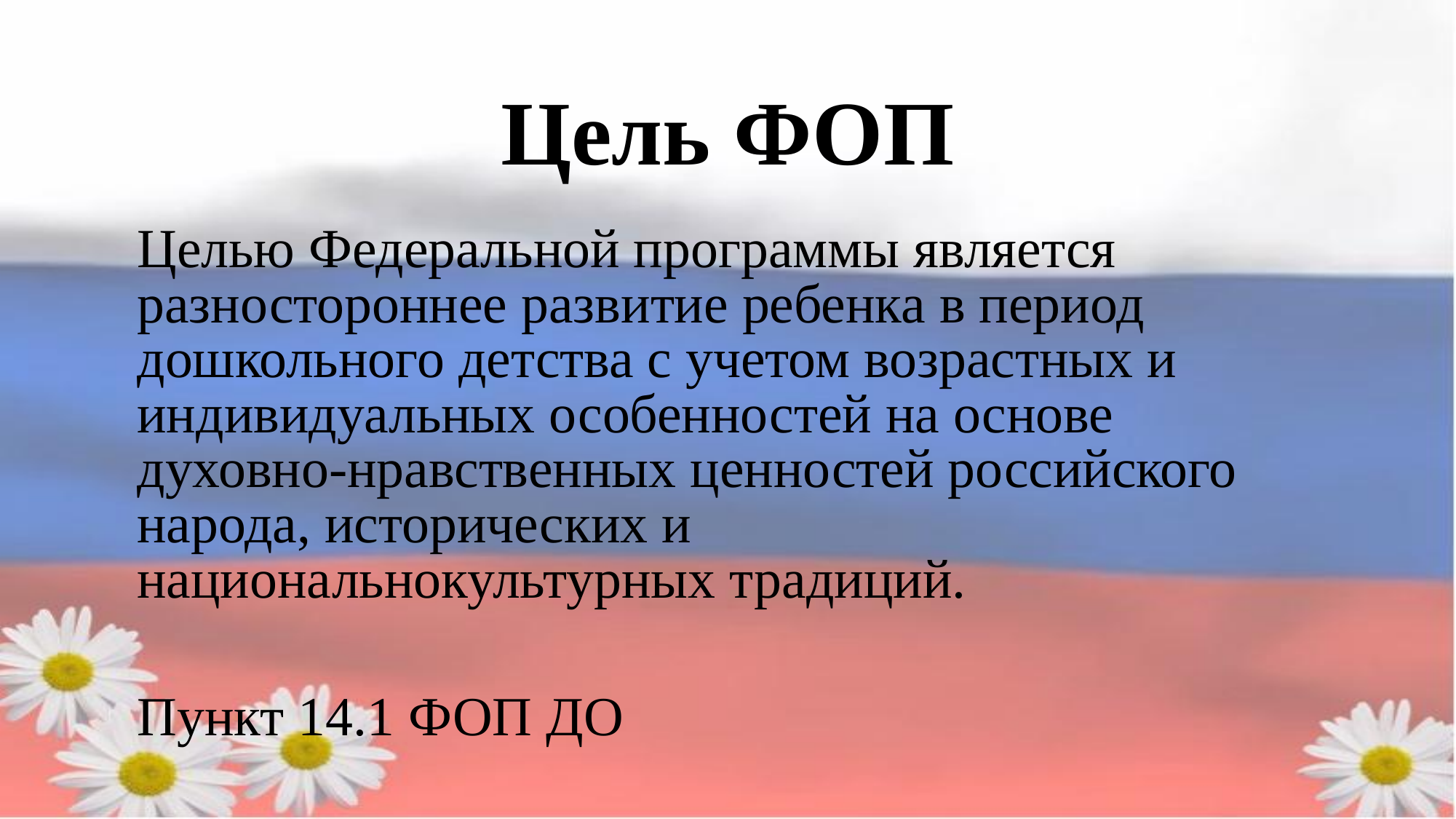

# Цель ФОП
Целью Федеральной программы является разностороннее развитие ребенка в период дошкольного детства с учетом возрастных и индивидуальных особенностей на основе духовно-нравственных ценностей российского народа, исторических и национальнокультурных традиций.

Пункт 14.1 ФОП ДО